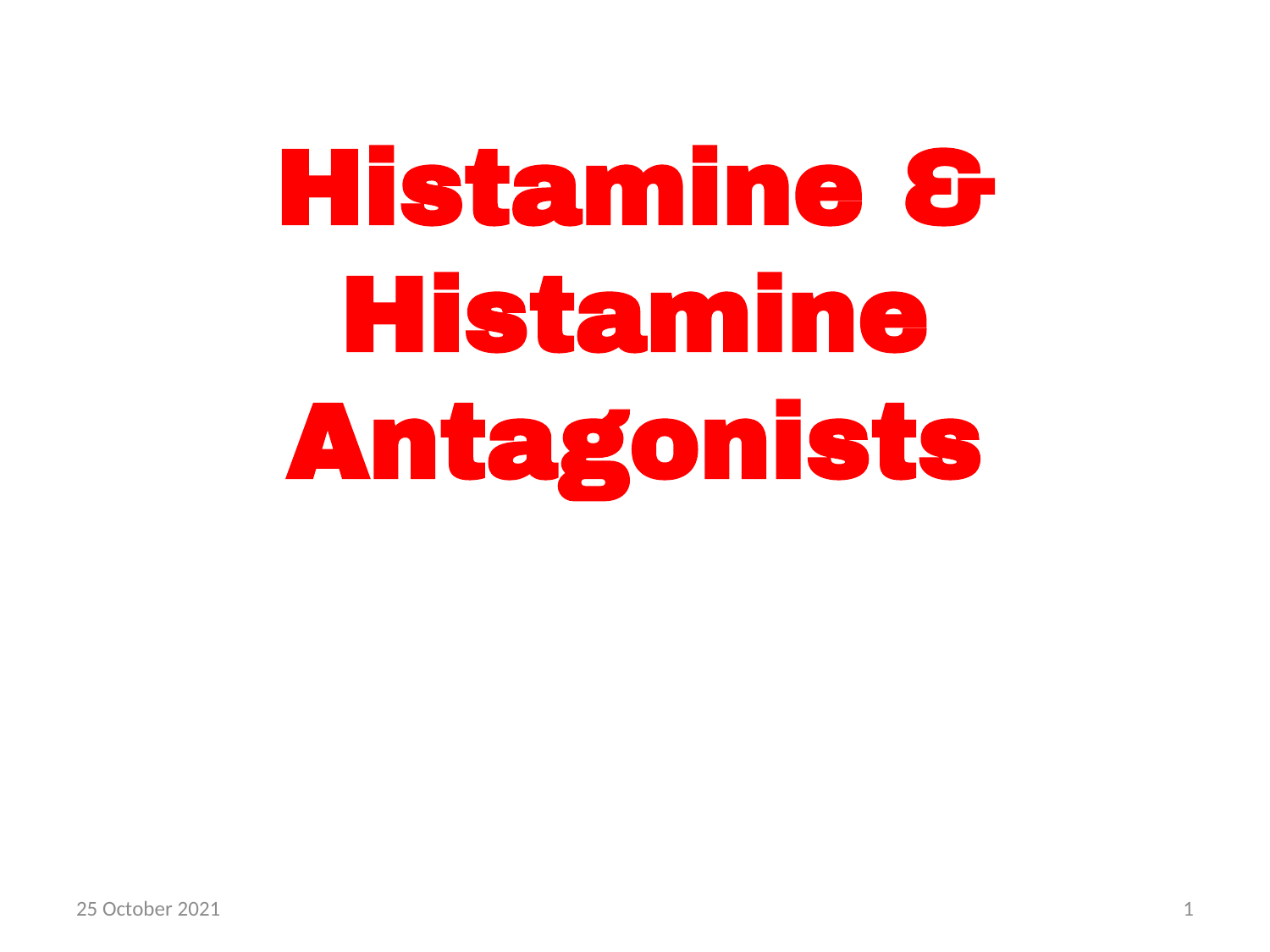

# Histamine & Histamine Antagonists

25 October 2021
1